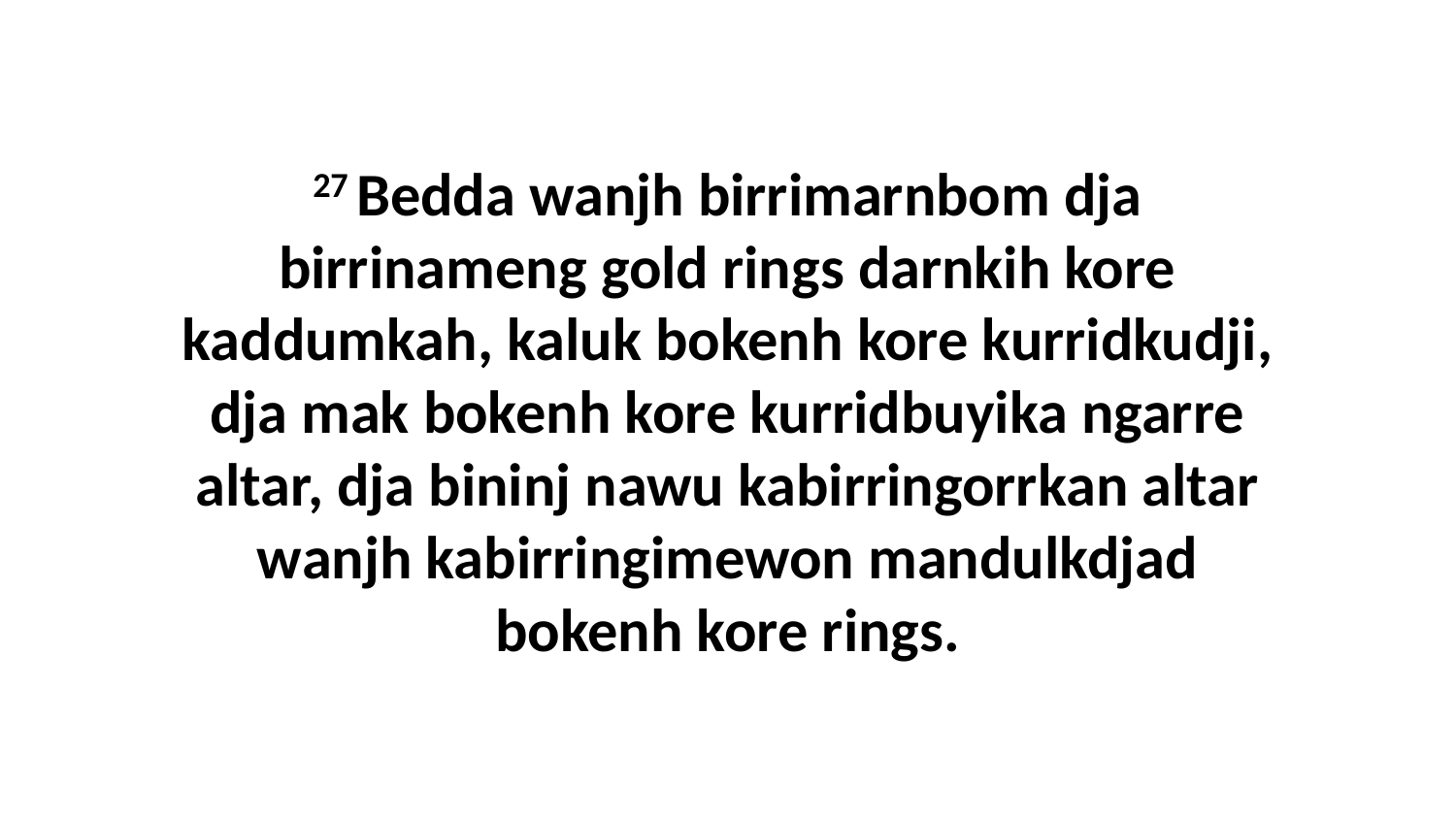

27 Bedda wanjh birrimarnbom dja birrinameng gold rings darnkih kore kaddumkah, kaluk bokenh kore kurridkudji, dja mak bokenh kore kurridbuyika ngarre altar, dja bininj nawu kabirringorrkan altar wanjh kabirringimewon mandulkdjad bokenh kore rings.